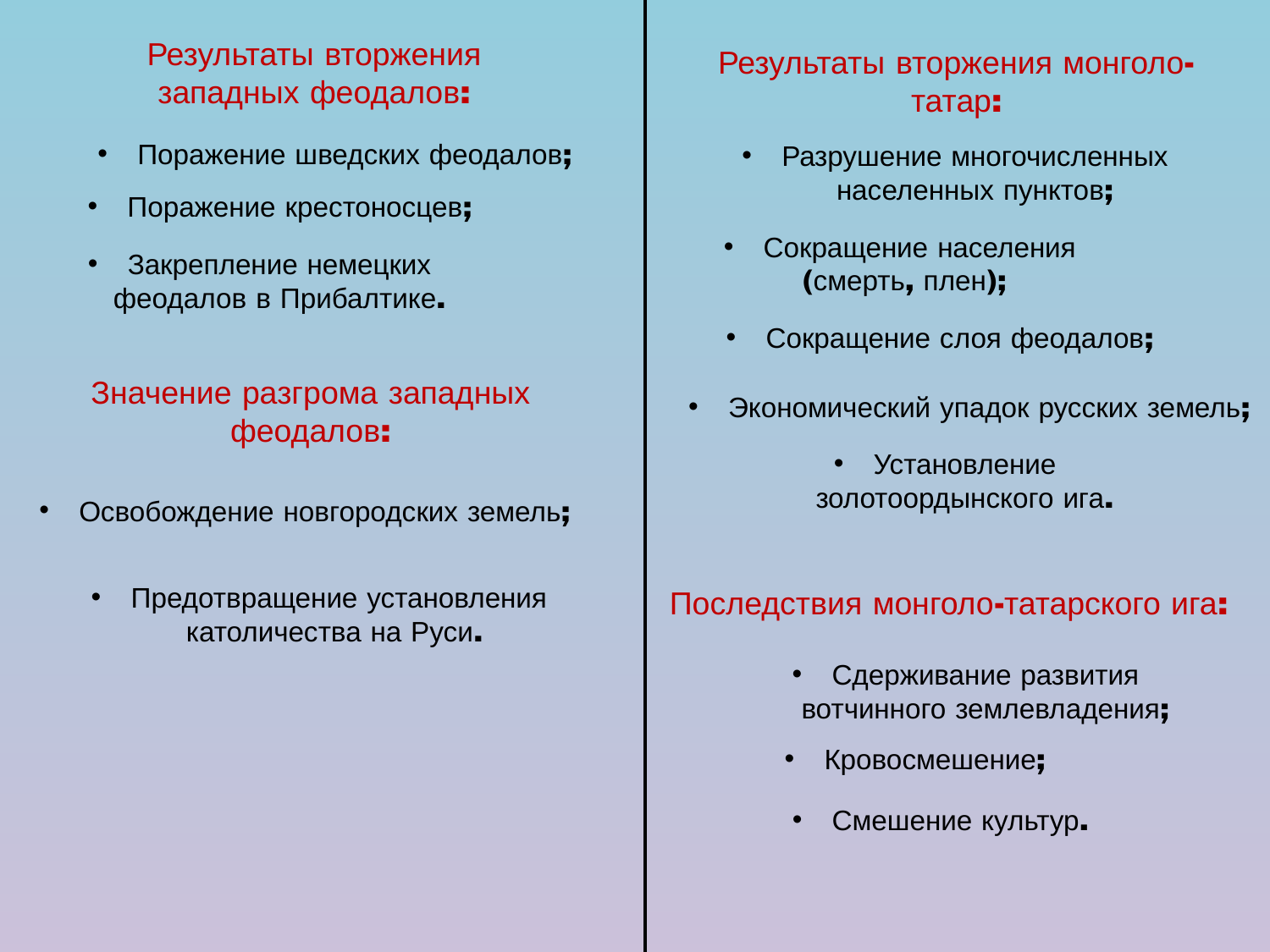

# Результаты вторжения западных феодалов:
Результаты вторжения монголо-татар:
Поражение шведских феодалов;
Разрушение многочисленных населенных пунктов;
Поражение крестоносцев;
Сокращение населения
(смерть, плен);
Закрепление немецких феодалов в Прибалтике.
Сокращение слоя феодалов;
Значение разгрома западных феодалов:
Экономический упадок русских земель;
Установление золотоордынского ига.
Освобождение новгородских земель;
Последствия монголо-татарского ига:
Предотвращение установления католичества на Руси.
Сдерживание развития вотчинного землевладения;
Кровосмешение;
Смешение культур.